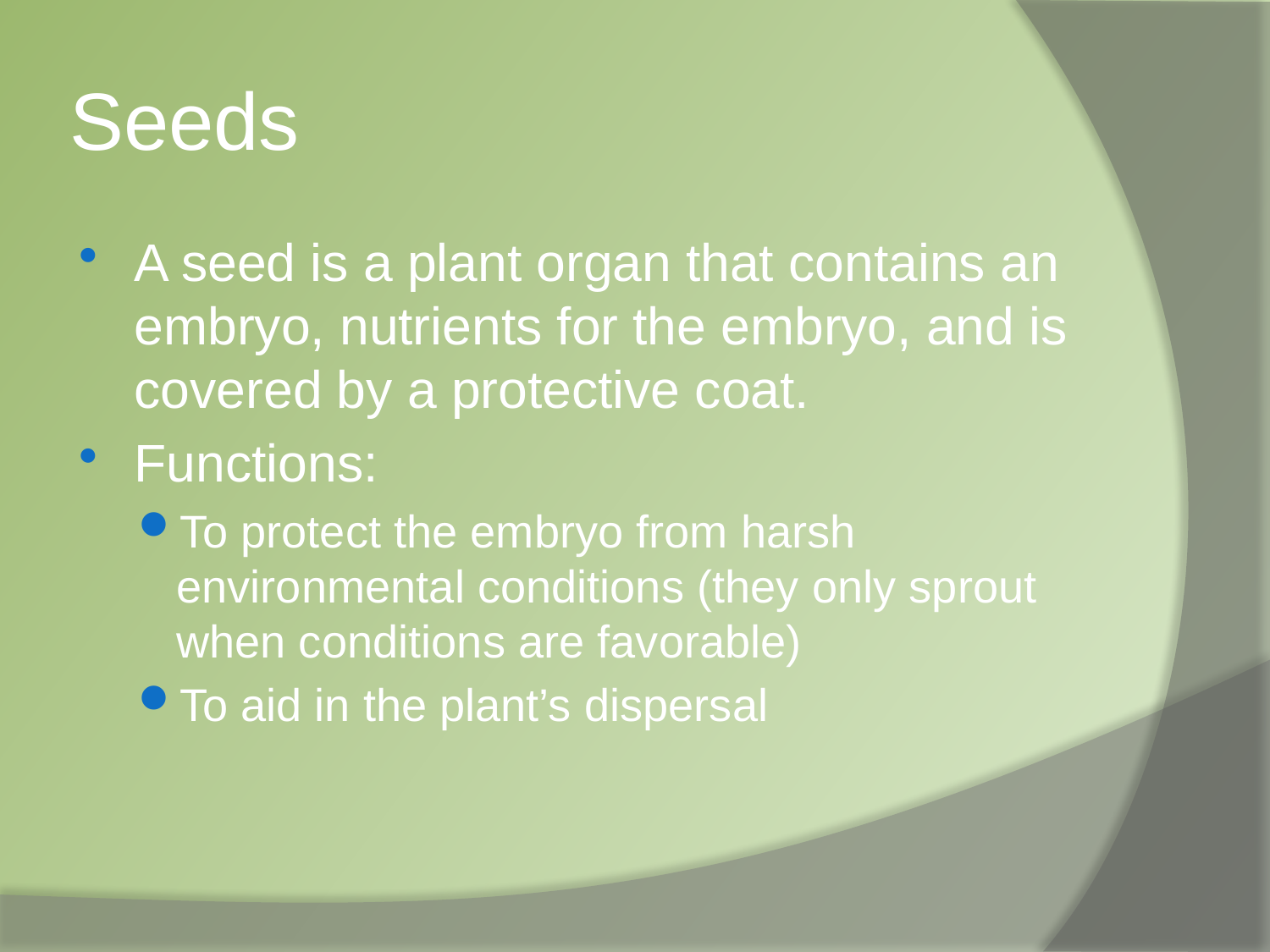

# Seeds
A seed is a plant organ that contains an embryo, nutrients for the embryo, and is covered by a protective coat.
Functions:
To protect the embryo from harsh environmental conditions (they only sprout when conditions are favorable)
To aid in the plant’s dispersal